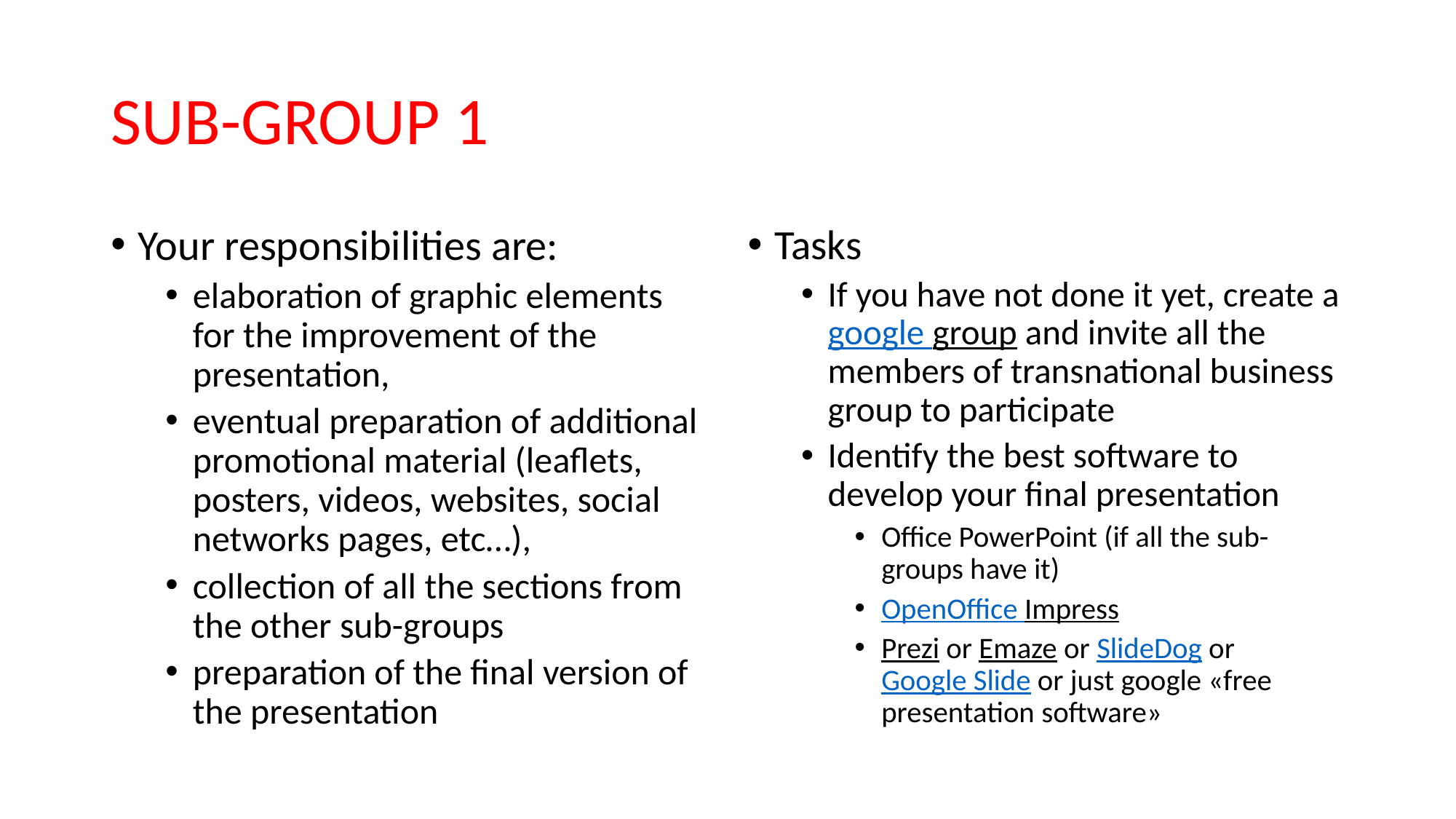

# SUB-GROUP 1
Your responsibilities are:
elaboration of graphic elements for the improvement of the presentation,
eventual preparation of additional promotional material (leaflets, posters, videos, websites, social networks pages, etc…),
collection of all the sections from the other sub-groups
preparation of the final version of the presentation
Tasks
If you have not done it yet, create a google group and invite all the members of transnational business group to participate
Identify the best software to develop your final presentation
Office PowerPoint (if all the sub-groups have it)
OpenOffice Impress
Prezi or Emaze or SlideDog or Google Slide or just google «free presentation software»